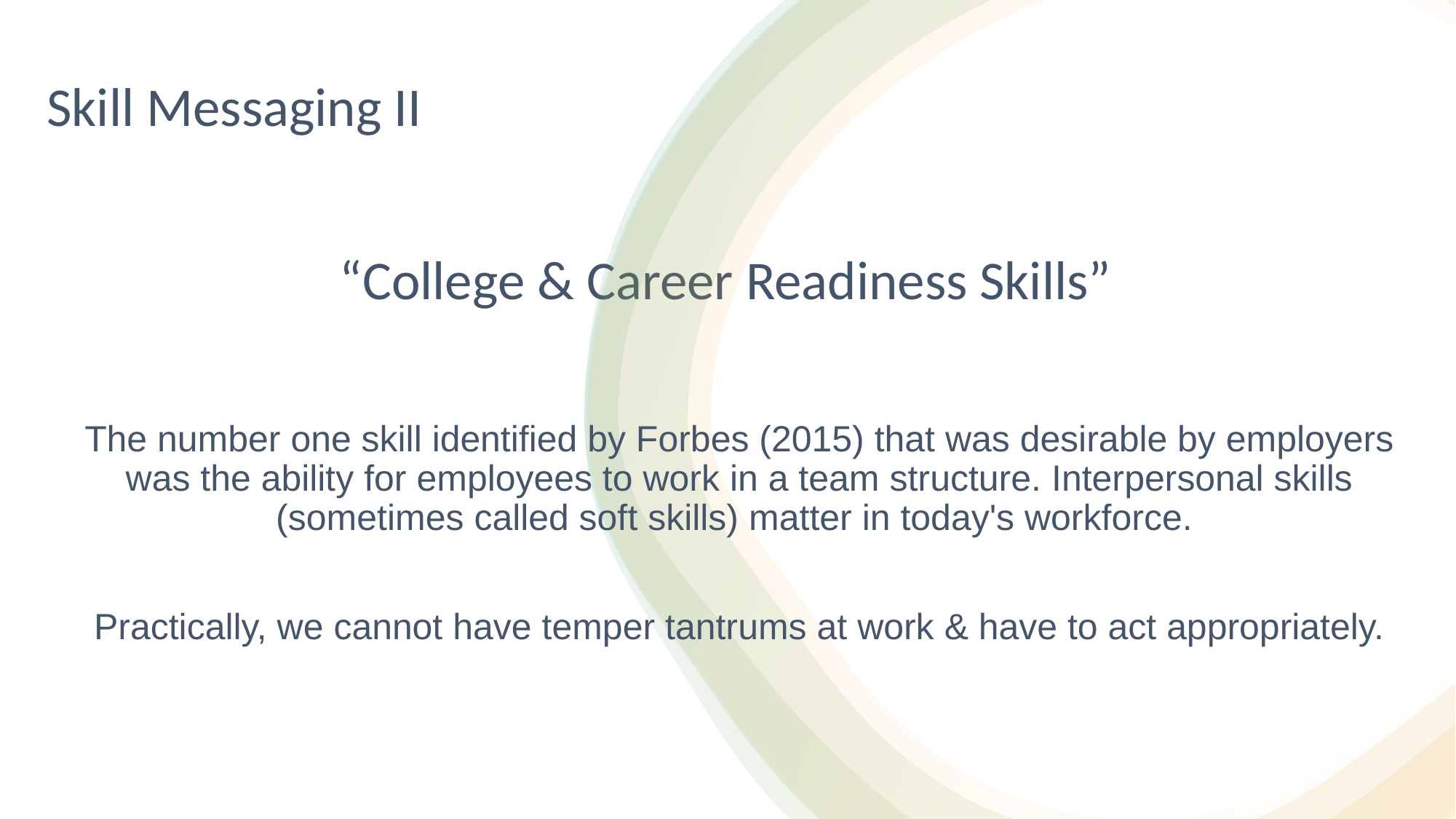

# “College & Career Readiness Skills”
Skill Messaging II
The number one skill identified by Forbes (2015) that was desirable by employers was the ability for employees to work in a team structure. Interpersonal skills (sometimes called soft skills) matter in today's workforce.

Practically, we cannot have temper tantrums at work & have to act appropriately.